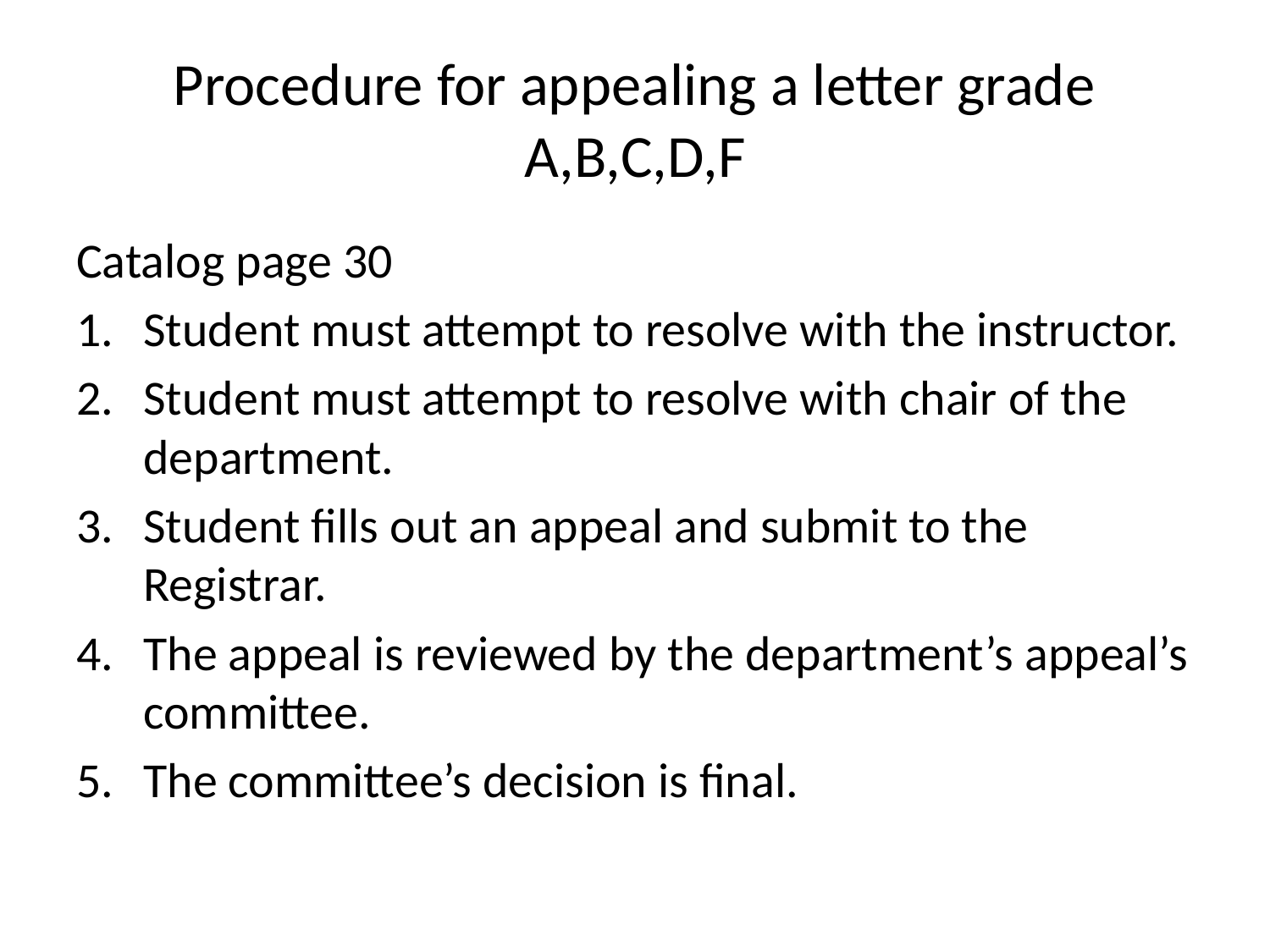

# Procedure for appealing a letter grade A,B,C,D,F
Catalog page 30
Student must attempt to resolve with the instructor.
Student must attempt to resolve with chair of the department.
Student fills out an appeal and submit to the Registrar.
The appeal is reviewed by the department’s appeal’s committee.
The committee’s decision is final.